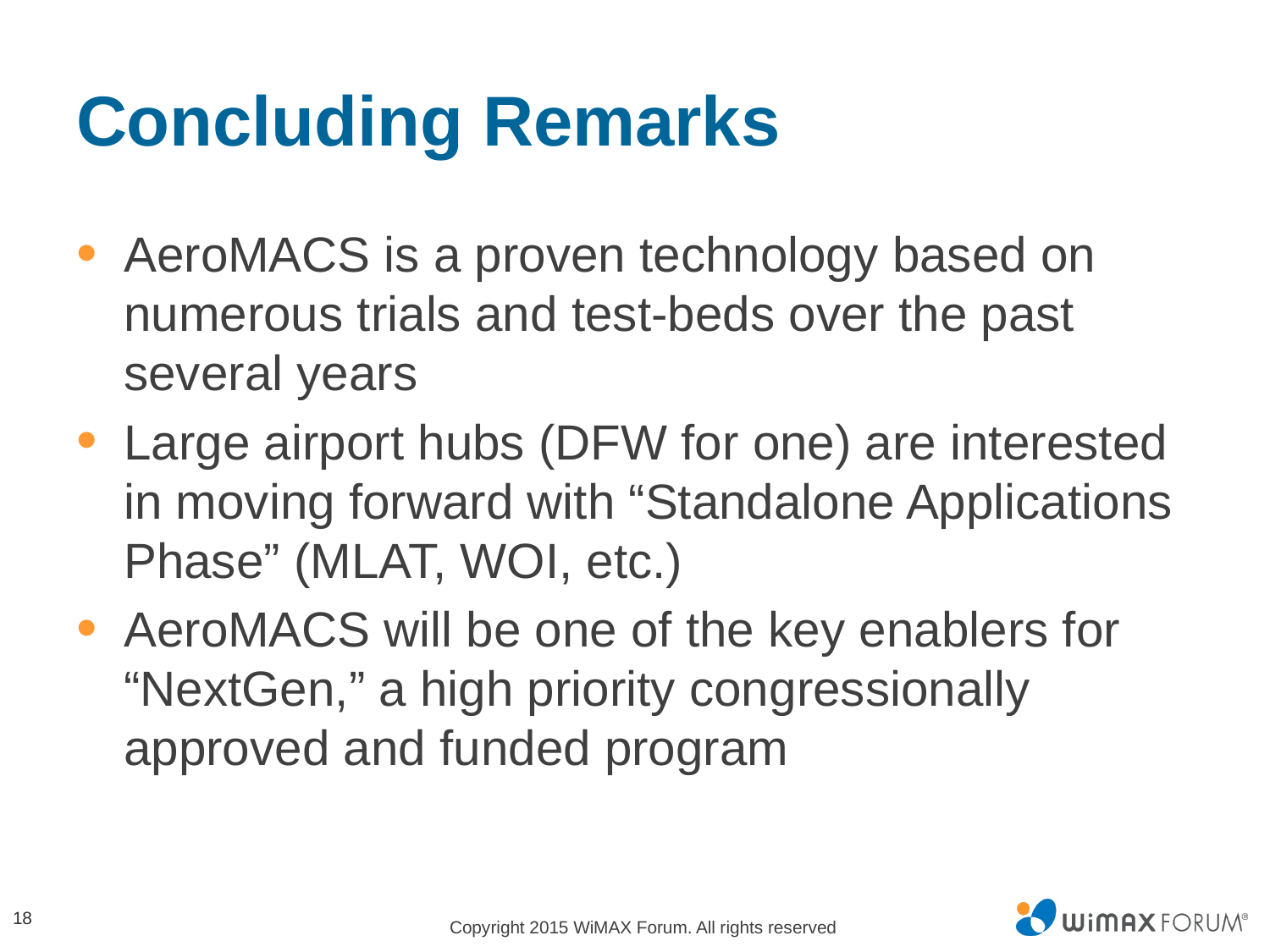

# Concluding Remarks
AeroMACS is a proven technology based on numerous trials and test-beds over the past several years
Large airport hubs (DFW for one) are interested in moving forward with “Standalone Applications Phase” (MLAT, WOI, etc.)
AeroMACS will be one of the key enablers for “NextGen,” a high priority congressionally approved and funded program

18